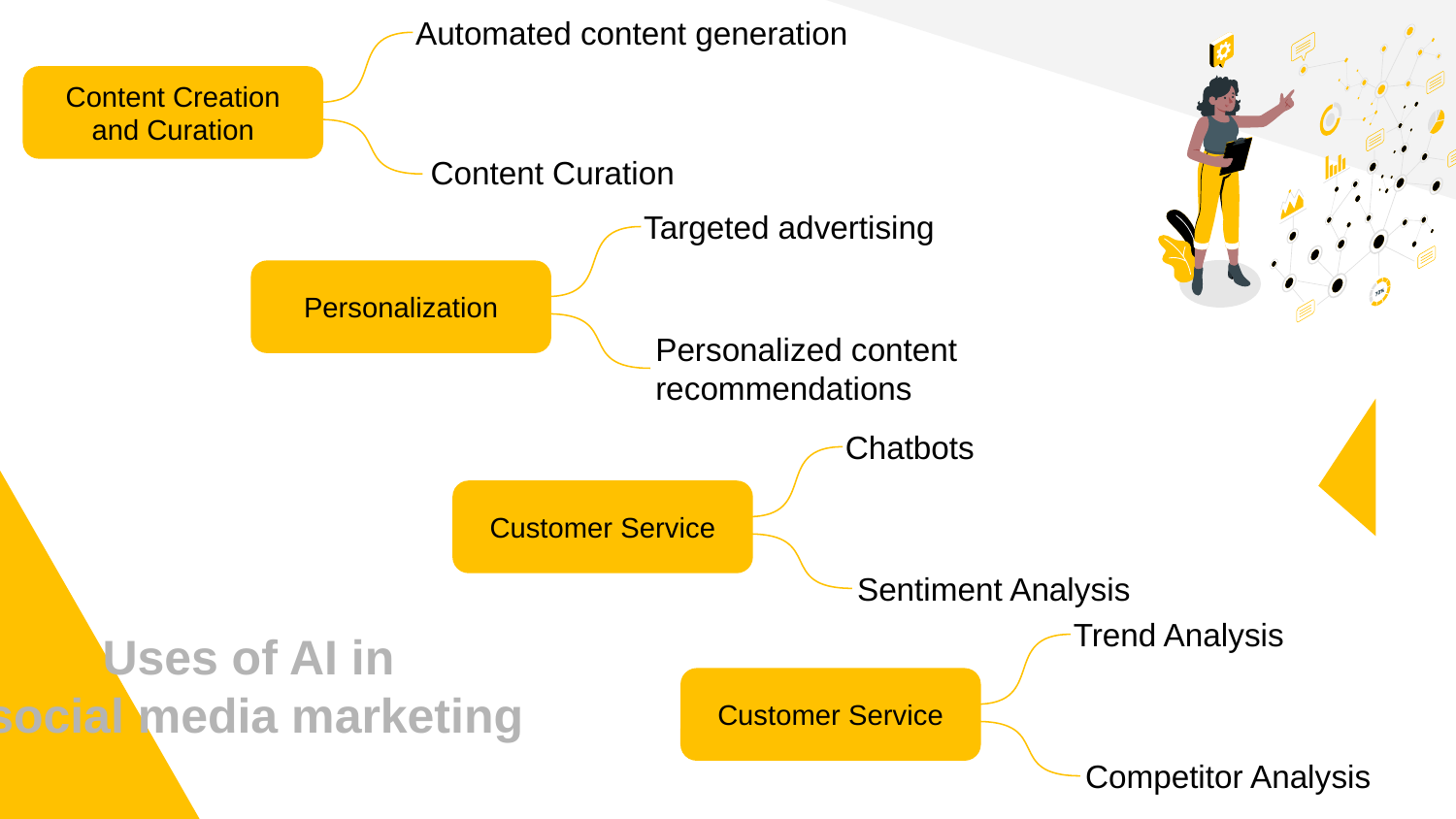

Automated content generation

Content Creation and Curation
Content Curation
Targeted advertising
Personalization
Personalized content recommendations
Chatbots
Customer Service
Sentiment Analysis
Trend Analysis
# Uses of AI in social media marketing
Customer Service
Competitor Analysis